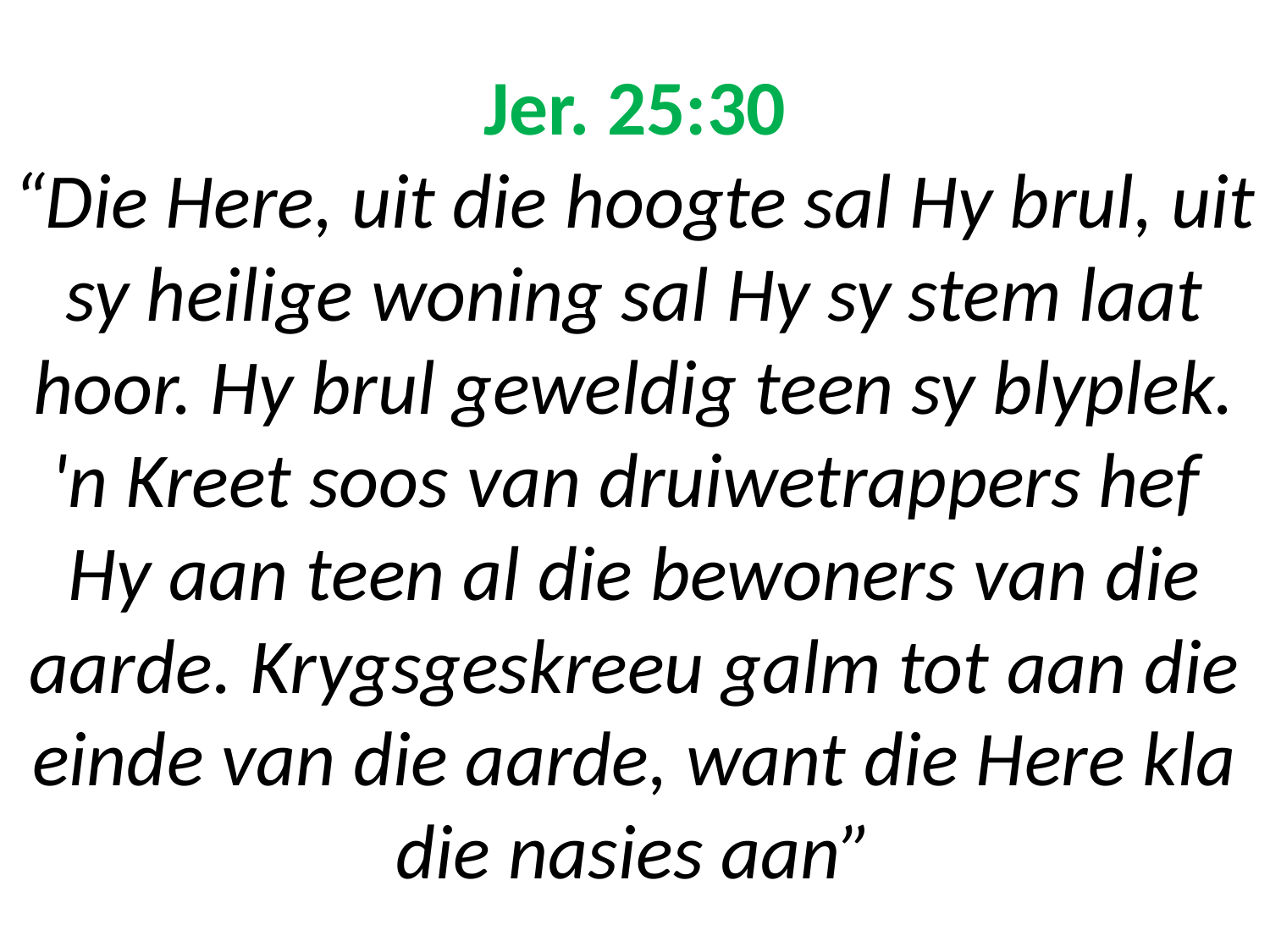

# Jer. 25:30 “Die Here, uit die hoogte sal Hy brul, uit sy heilige woning sal Hy sy stem laat hoor. Hy brul geweldig teen sy blyplek. 'n Kreet soos van druiwetrappers hef  Hy aan teen al die bewoners van die aarde. Krygsgeskreeu galm tot aan die einde van die aarde, want die Here kla die nasies aan”